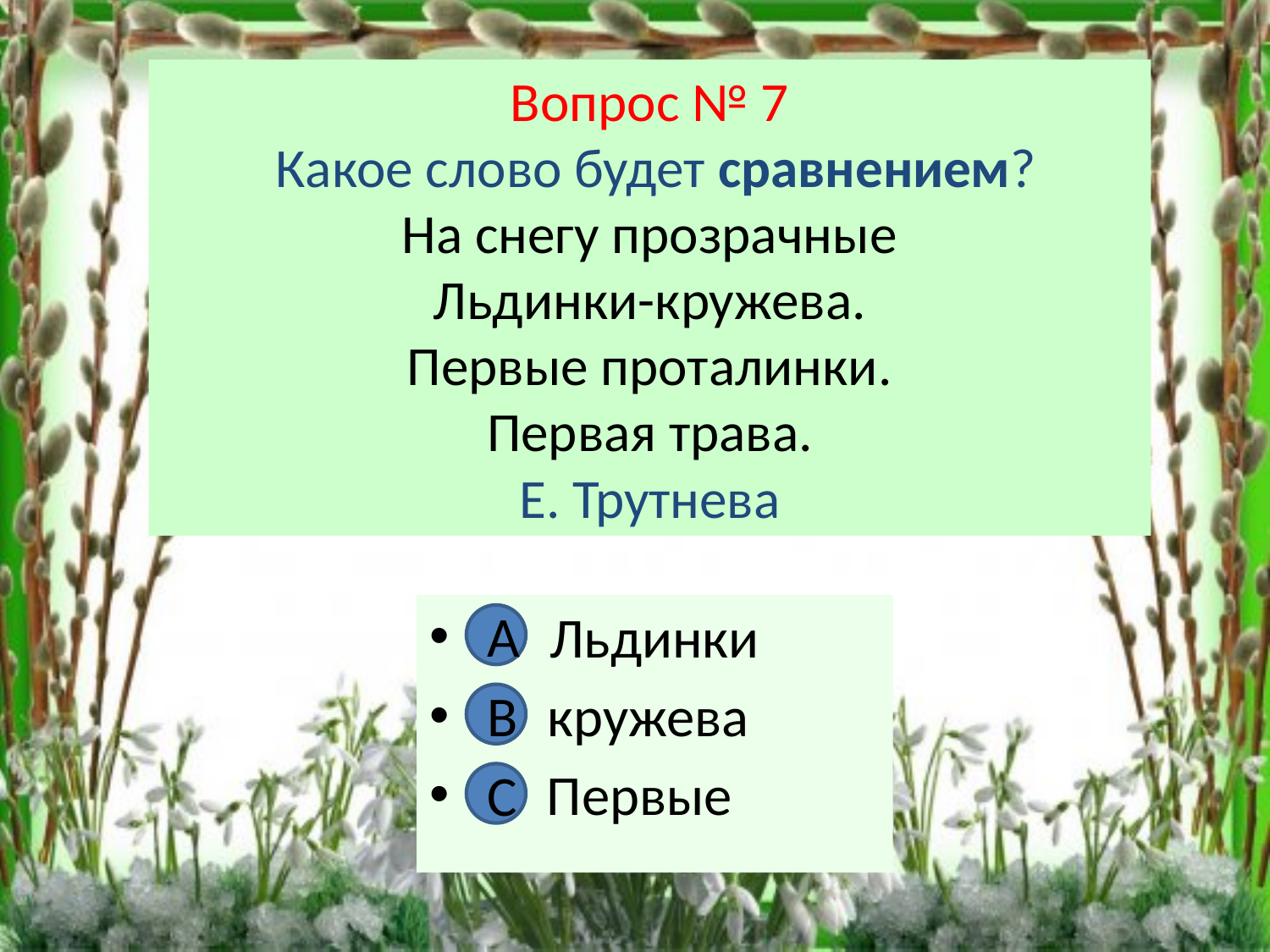

# Вопрос № 7 Какое слово будет сравнением? На снегу прозрачные Льдинки-кружева. Первые проталинки. Первая трава. Е. Трутнева
А.  Льдинки
В.  кружева
С.  Первые

А
В
С